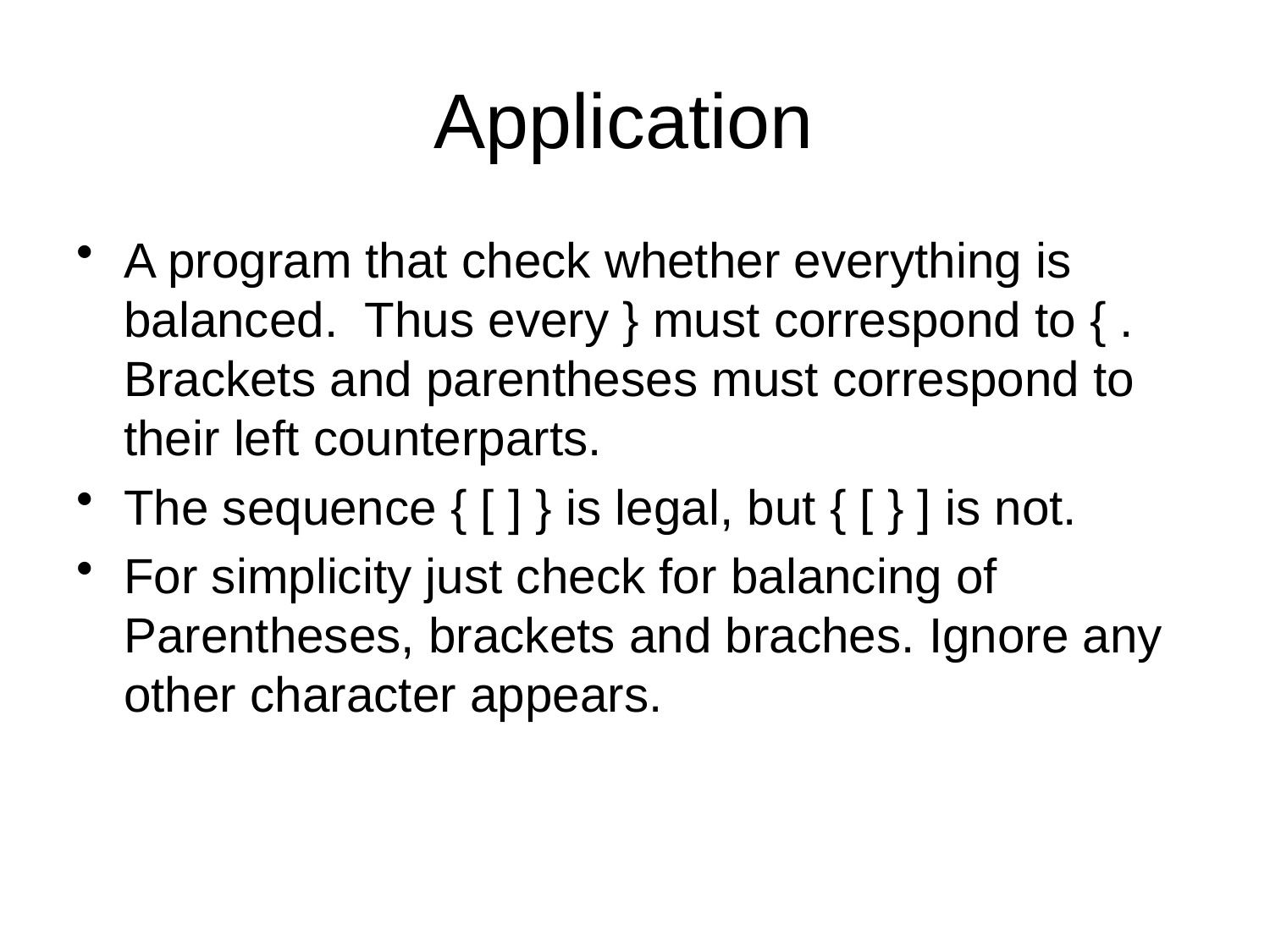

# Application
A program that check whether everything is balanced.  Thus every } must correspond to { . Brackets and parentheses must correspond to their left counterparts.
The sequence { [ ] } is legal, but { [ } ] is not.
For simplicity just check for balancing of Parentheses, brackets and braches. Ignore any other character appears.